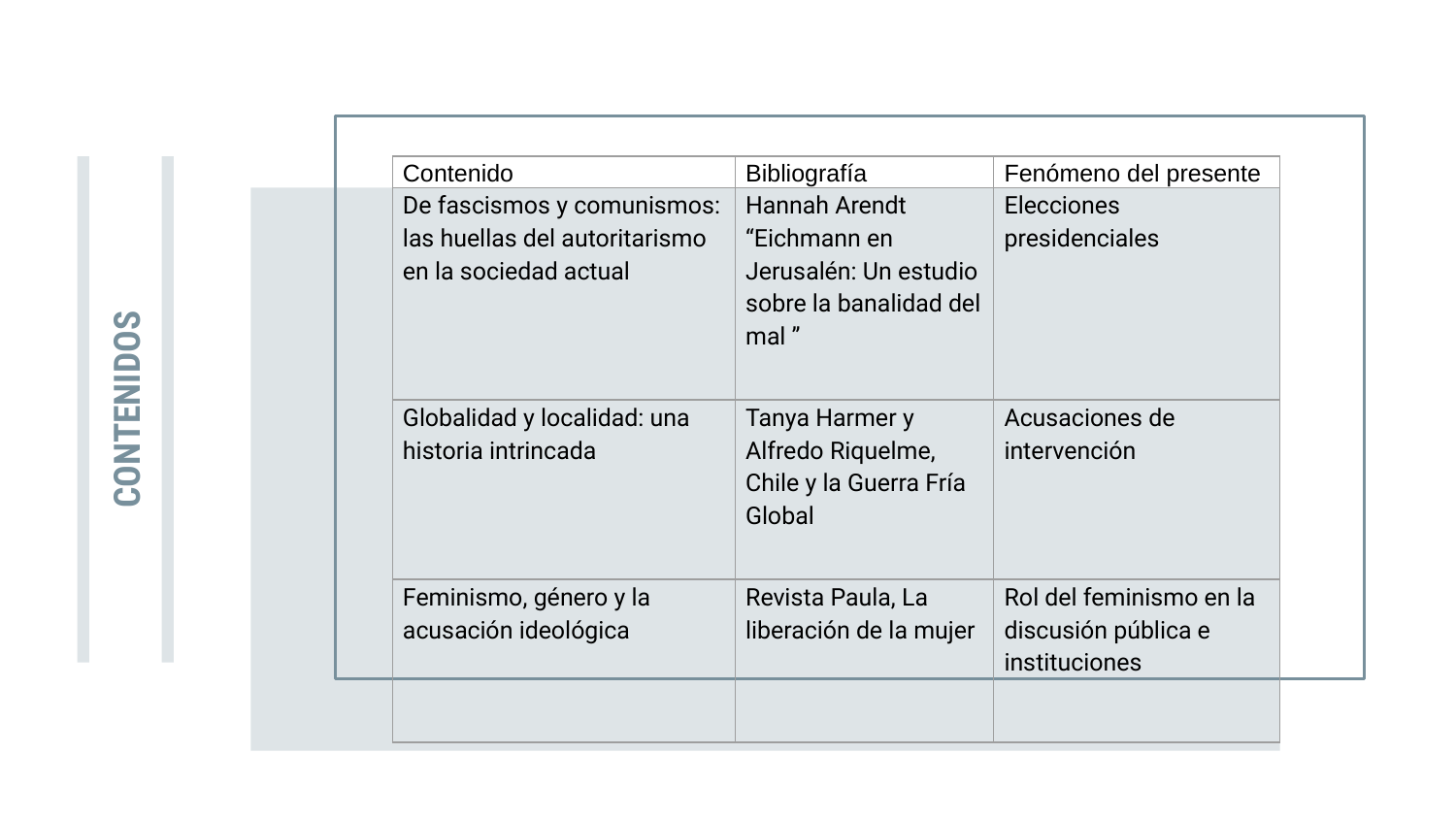

| Contenido | Bibliografía | Fenómeno del presente |
| --- | --- | --- |
| De fascismos y comunismos: las huellas del autoritarismo en la sociedad actual | Hannah Arendt “Eichmann en Jerusalén: Un estudio sobre la banalidad del mal ” | Elecciones presidenciales |
| Globalidad y localidad: una historia intrincada | Tanya Harmer y Alfredo Riquelme, Chile y la Guerra Fría Global | Acusaciones de intervención |
| Feminismo, género y la acusación ideológica | Revista Paula, La liberación de la mujer | Rol del feminismo en la discusión pública e instituciones |

# CONTENIDOS